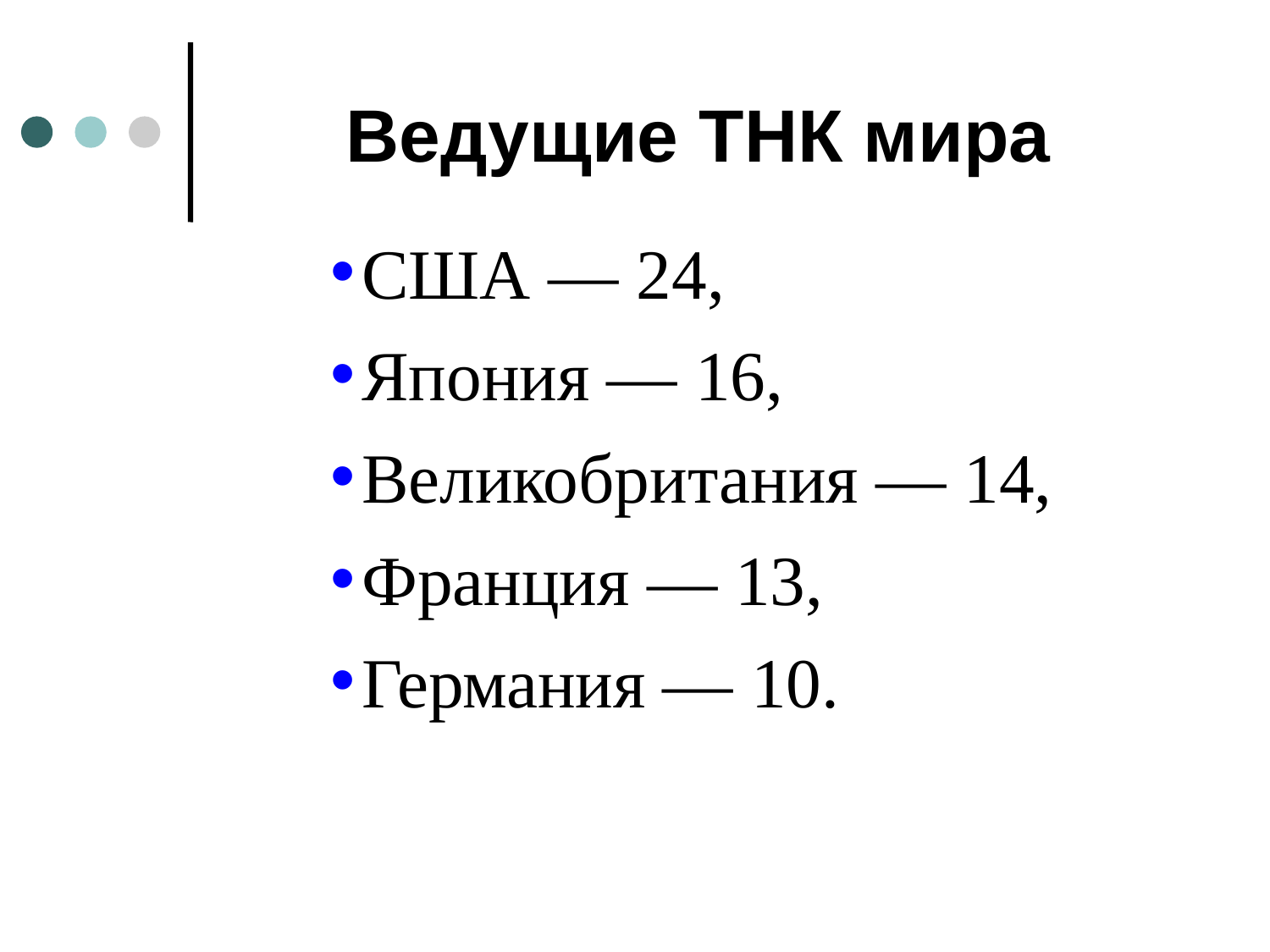

# Ведущие ТНК мира
США — 24,
Япония — 16,
Великобритания — 14,
Франция — 13,
Германия — 10.